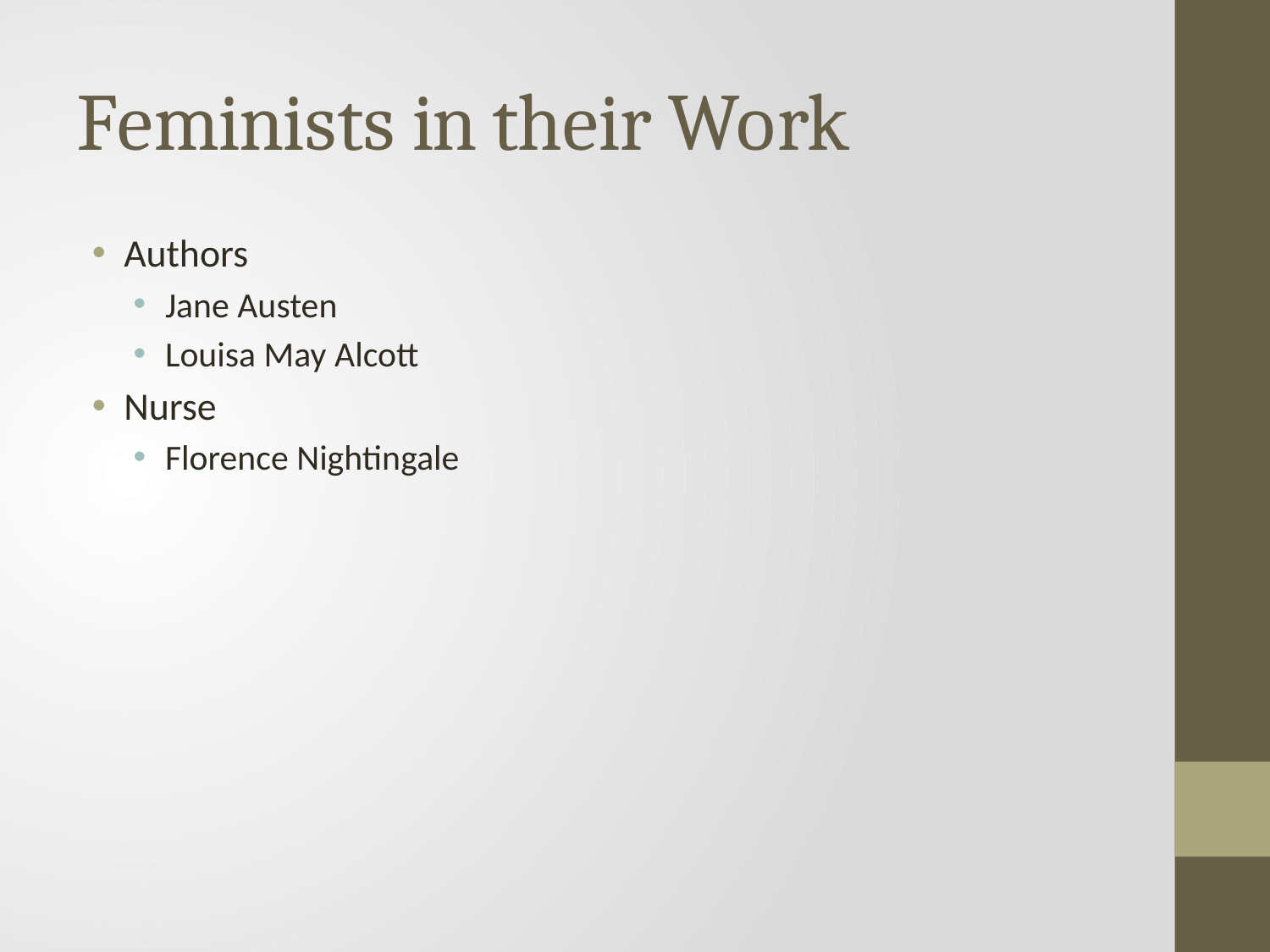

# Feminists in their Work
Authors
Jane Austen
Louisa May Alcott
Nurse
Florence Nightingale